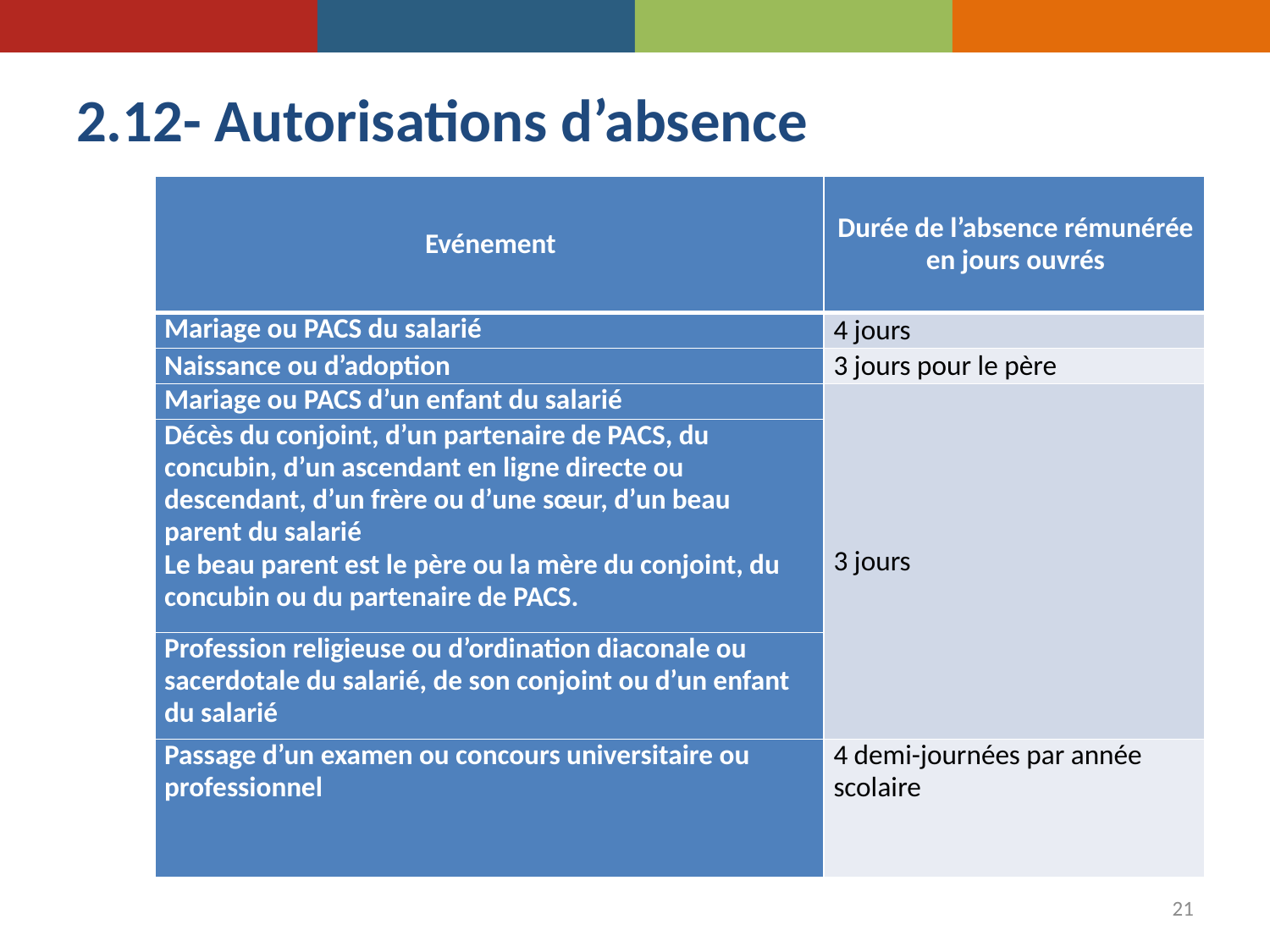

# 2.12- Autorisations d’absence
| Evénement | Durée de l’absence rémunérée en jours ouvrés |
| --- | --- |
| Mariage ou PACS du salarié | 4 jours |
| Naissance ou d’adoption | 3 jours pour le père |
| Mariage ou PACS d’un enfant du salarié | 3 jours |
| Décès du conjoint, d’un partenaire de PACS, du concubin, d’un ascendant en ligne directe ou descendant, d’un frère ou d’une sœur, d’un beau parent du salarié Le beau parent est le père ou la mère du conjoint, du concubin ou du partenaire de PACS. |  |
| Profession religieuse ou d’ordination diaconale ou sacerdotale du salarié, de son conjoint ou d’un enfant du salarié |  |
| Passage d’un examen ou concours universitaire ou professionnel | 4 demi-journées par année scolaire |
21